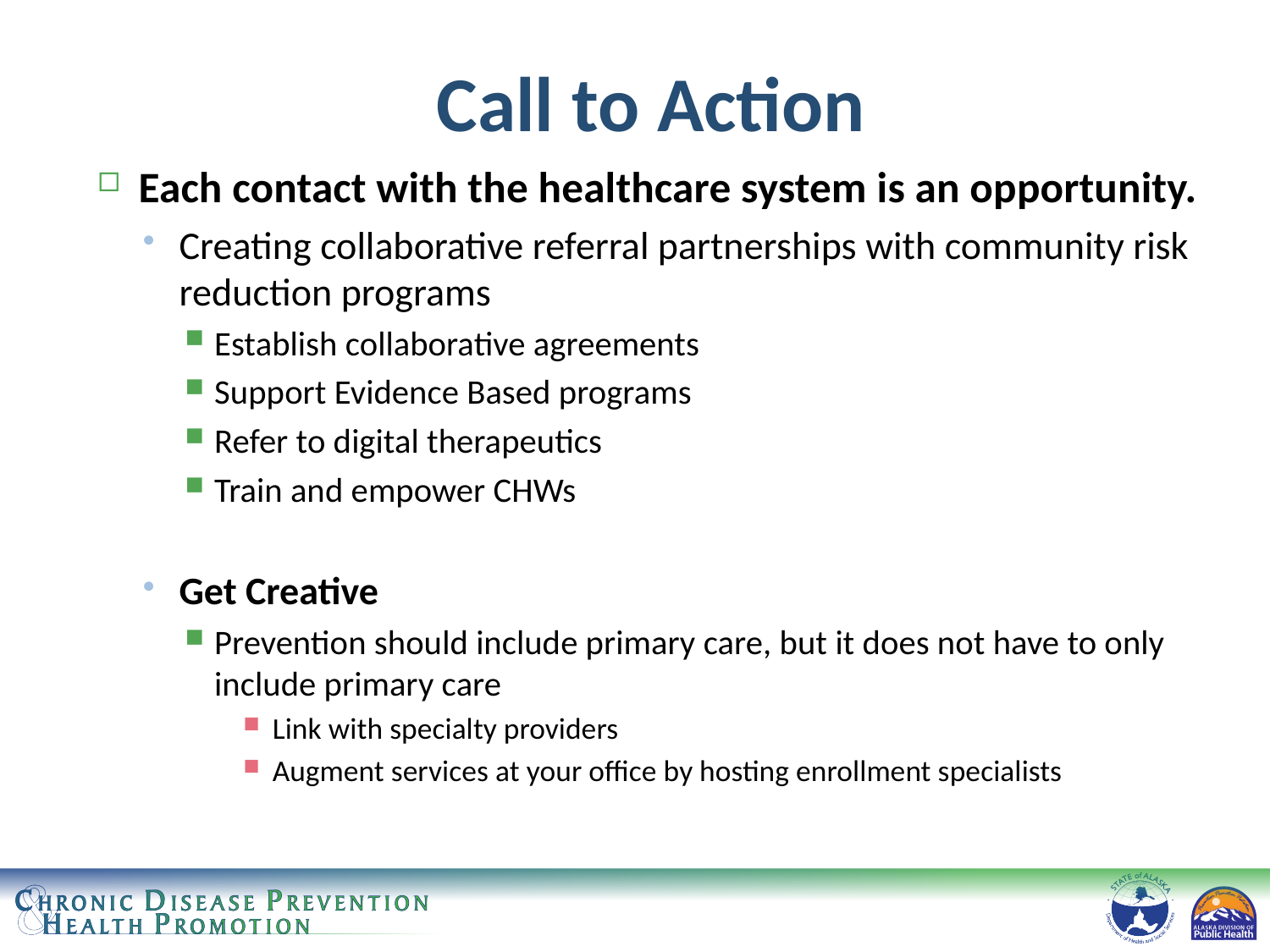

# Call to Action
Each contact with the healthcare system is an opportunity.
Creating collaborative referral partnerships with community risk reduction programs
Establish collaborative agreements
Support Evidence Based programs
Refer to digital therapeutics
Train and empower CHWs

Get Creative
Prevention should include primary care, but it does not have to only include primary care
Link with specialty providers
Augment services at your office by hosting enrollment specialists